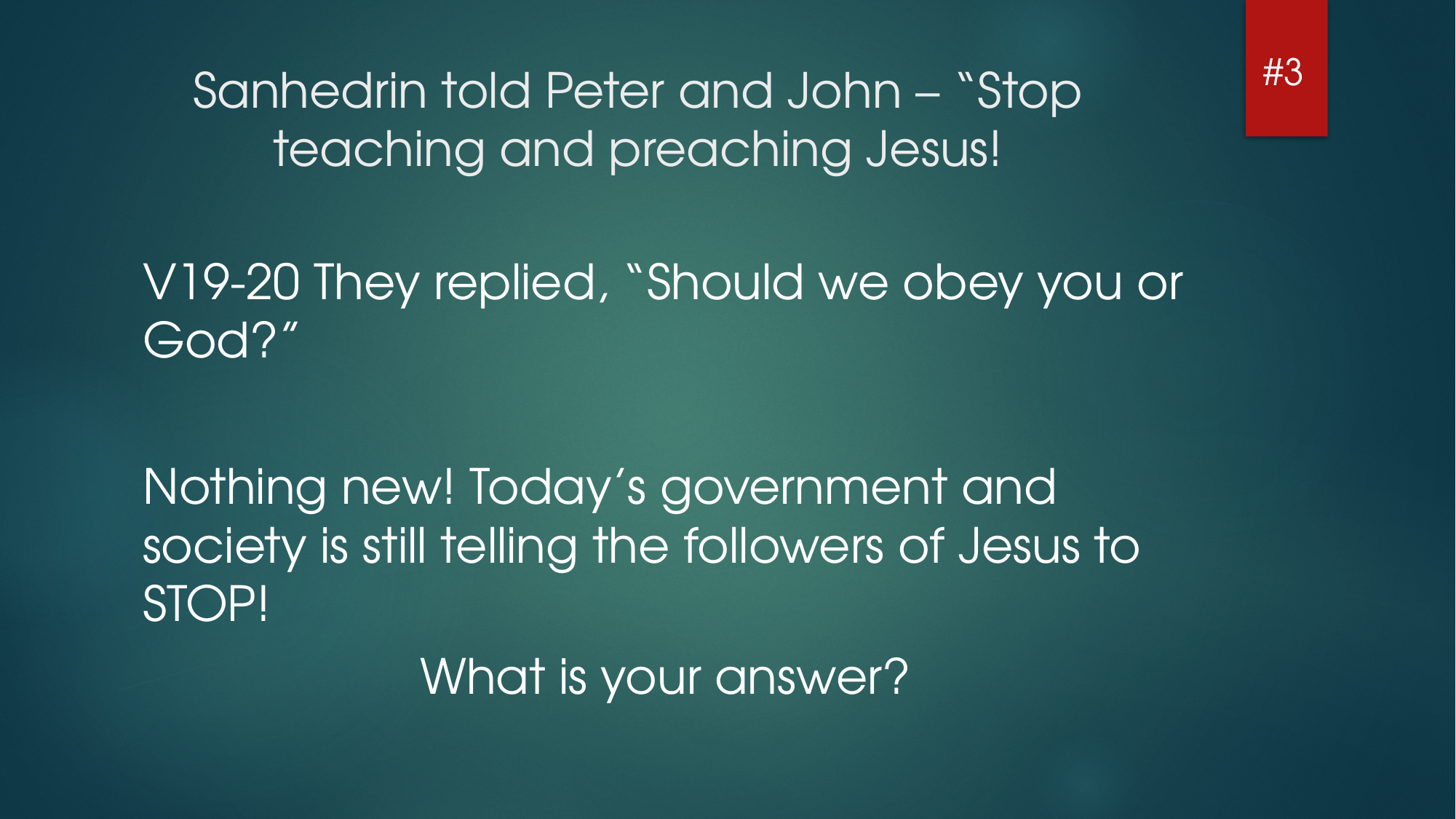

#3
# Sanhedrin told Peter and John – “Stop teaching and preaching Jesus!
V19-20 They replied, “Should we obey you or God?”

Nothing new! Today’s government and society is still telling the followers of Jesus to STOP!
What is your answer?